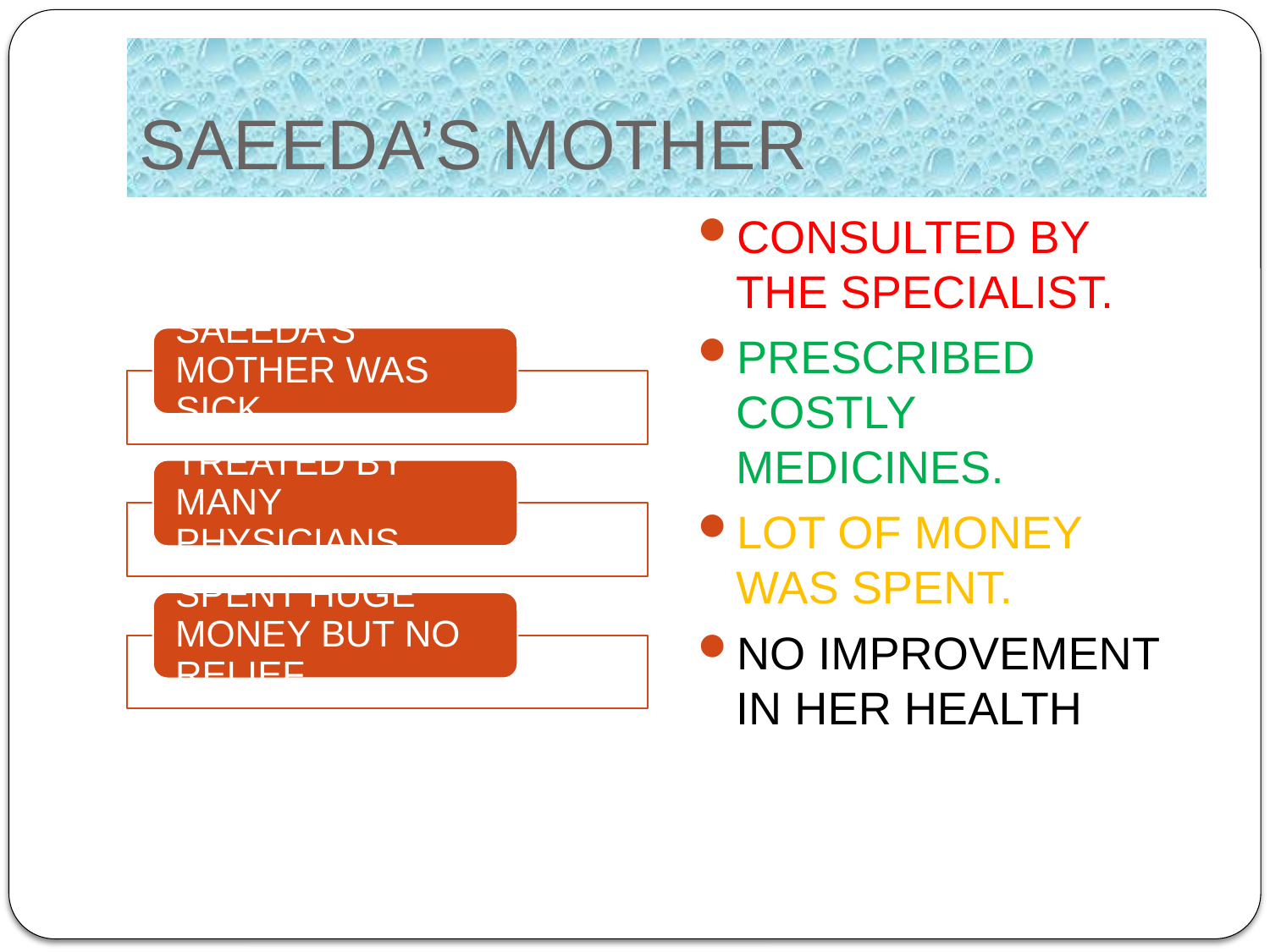

# SAEEDA’S MOTHER
SAEEDA’S MOTHER WAS SICK.
TREATED BY MANY PHYSICIANS.
SPENT HUGE MONEY BUT NO RELIEF
CONSULTED BY THE SPECIALIST.
PRESCRIBED COSTLY MEDICINES.
LOT OF MONEY WAS SPENT.
NO IMPROVEMENT IN HER HEALTH